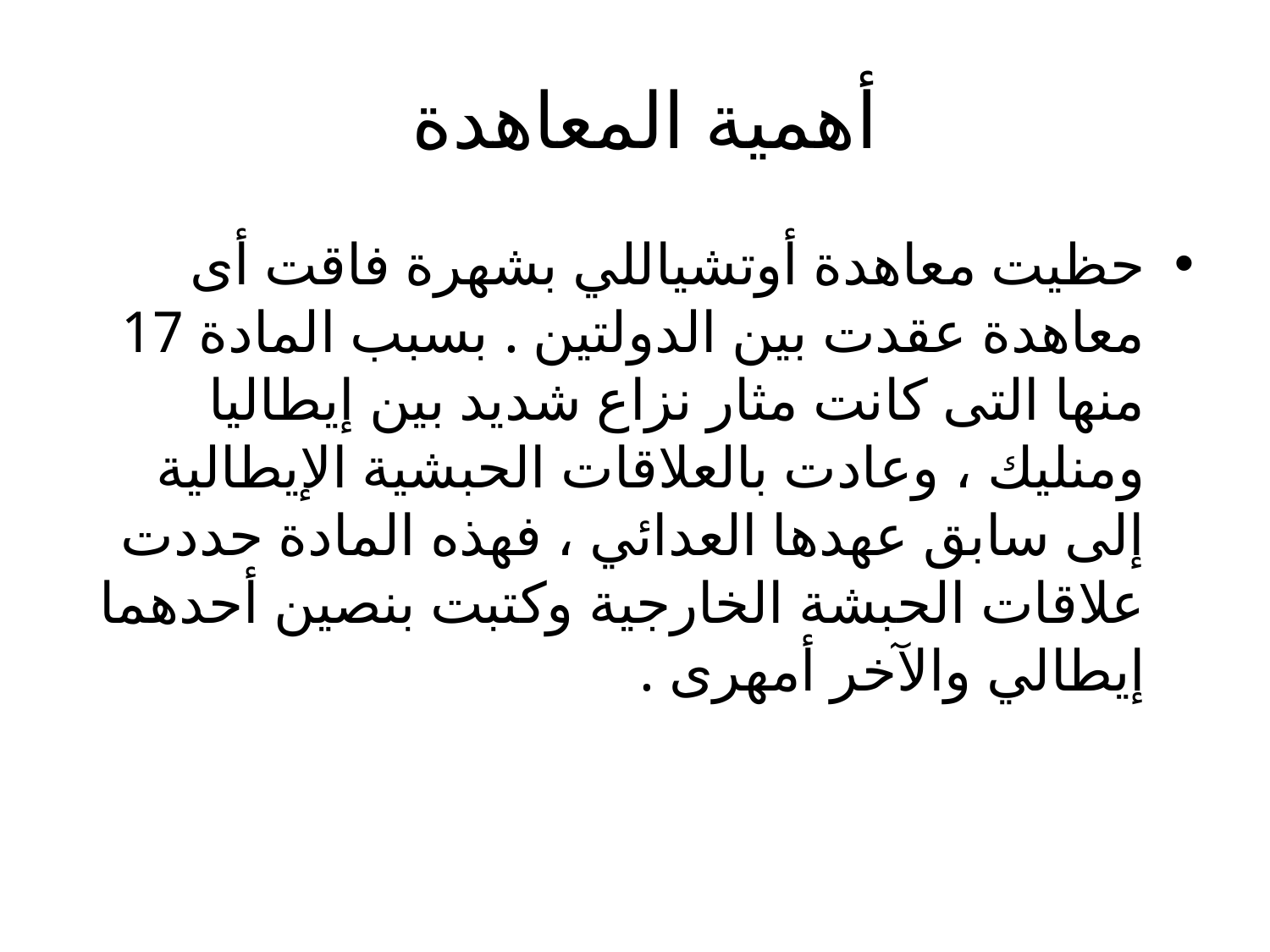

# أهمية المعاهدة
حظيت معاهدة أوتشياللي بشهرة فاقت أى معاهدة عقدت بين الدولتين . بسبب المادة 17 منها التى كانت مثار نزاع شديد بين إيطاليا ومنليك ، وعادت بالعلاقات الحبشية الإيطالية إلى سابق عهدها العدائي ، فهذه المادة حددت علاقات الحبشة الخارجية وكتبت بنصين أحدهما إيطالي والآخر أمهرى .